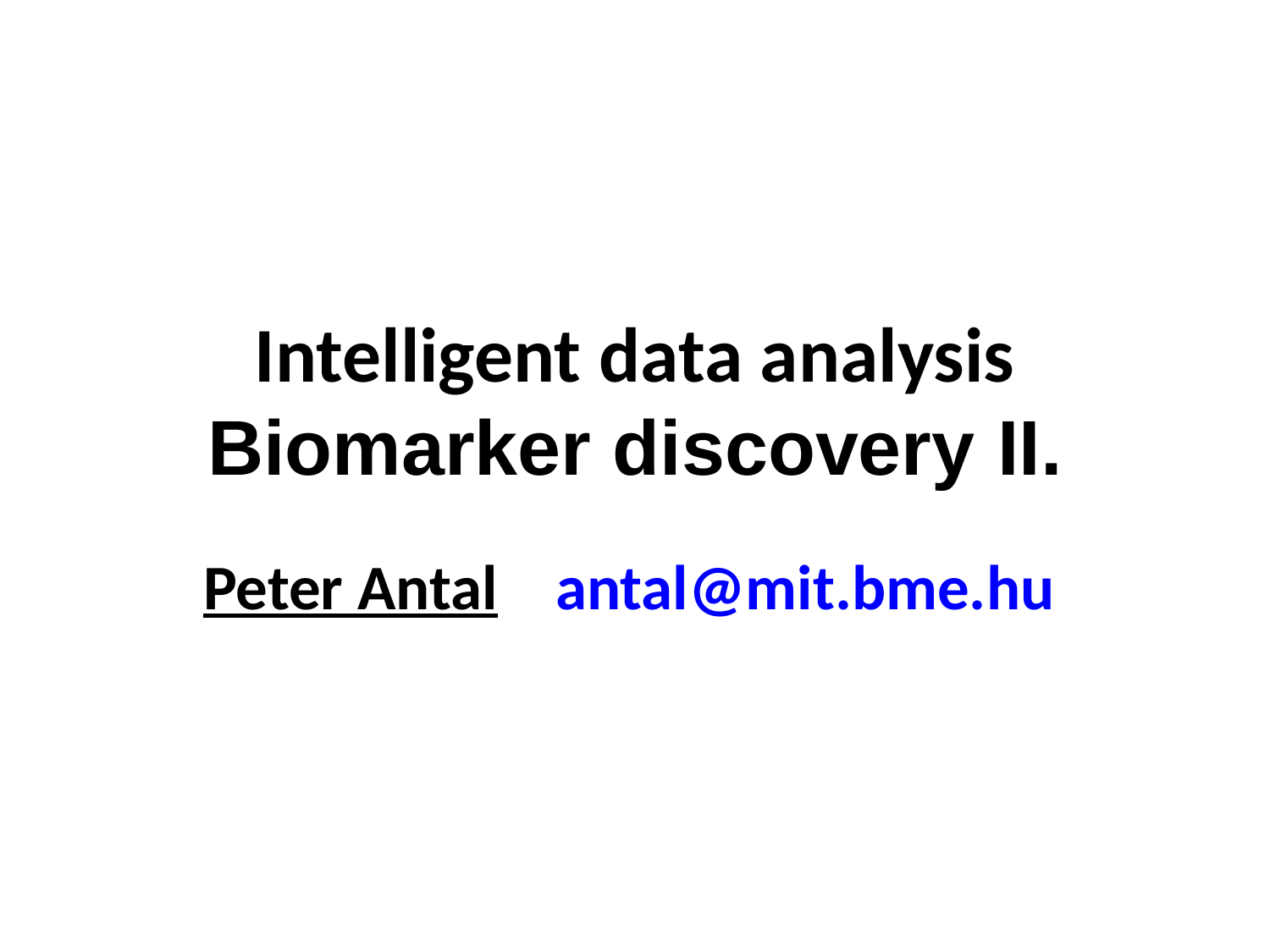

#
Intelligent data analysis
Biomarker discovery II.
Peter Antal    antal@mit.bme.hu